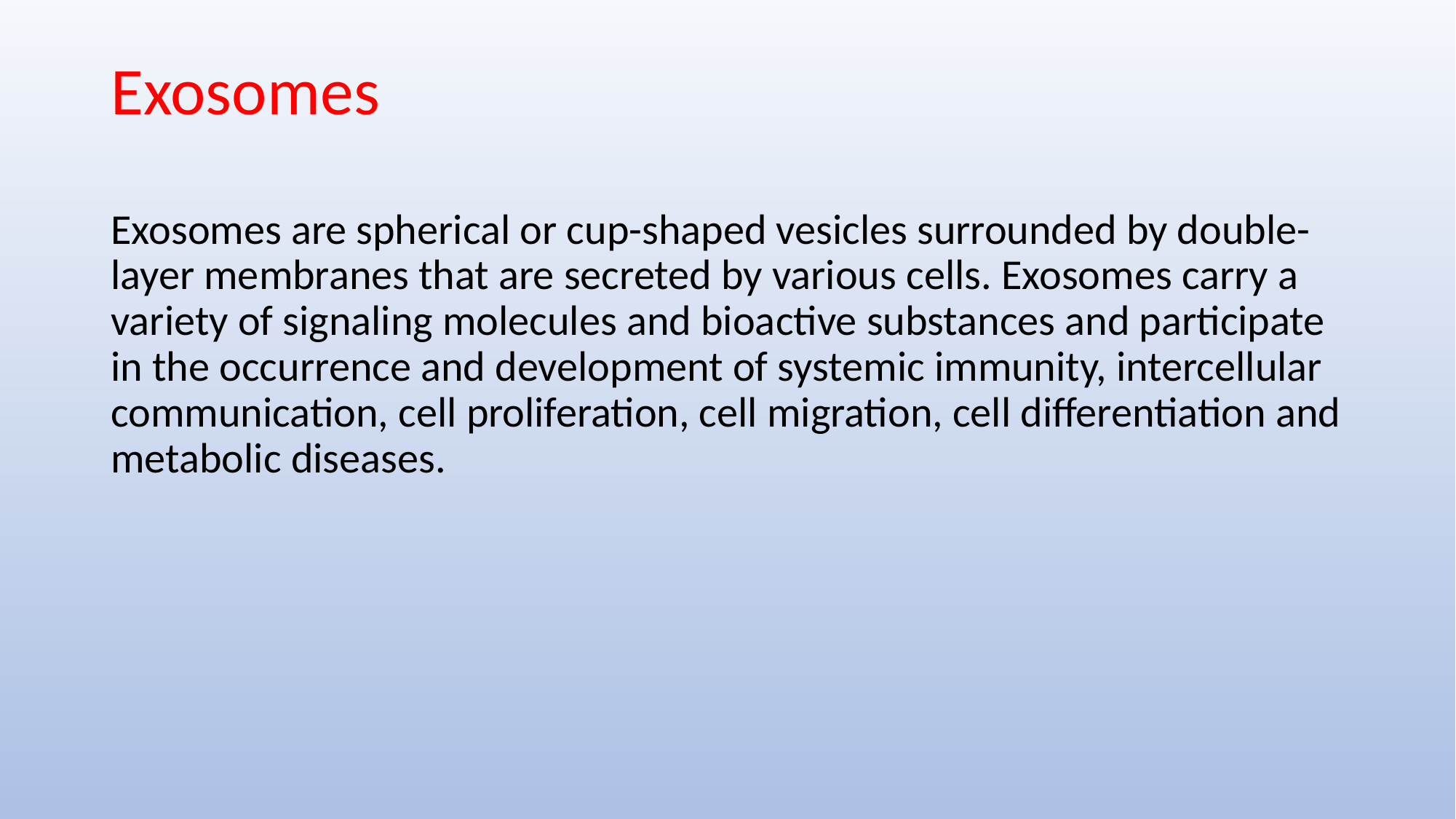

# Exosomes
Exosomes are spherical or cup-shaped vesicles surrounded by double-layer membranes that are secreted by various cells. Exosomes carry a variety of signaling molecules and bioactive substances and participate in the occurrence and development of systemic immunity, intercellular communication, cell proliferation, cell migration, cell differentiation and metabolic diseases.